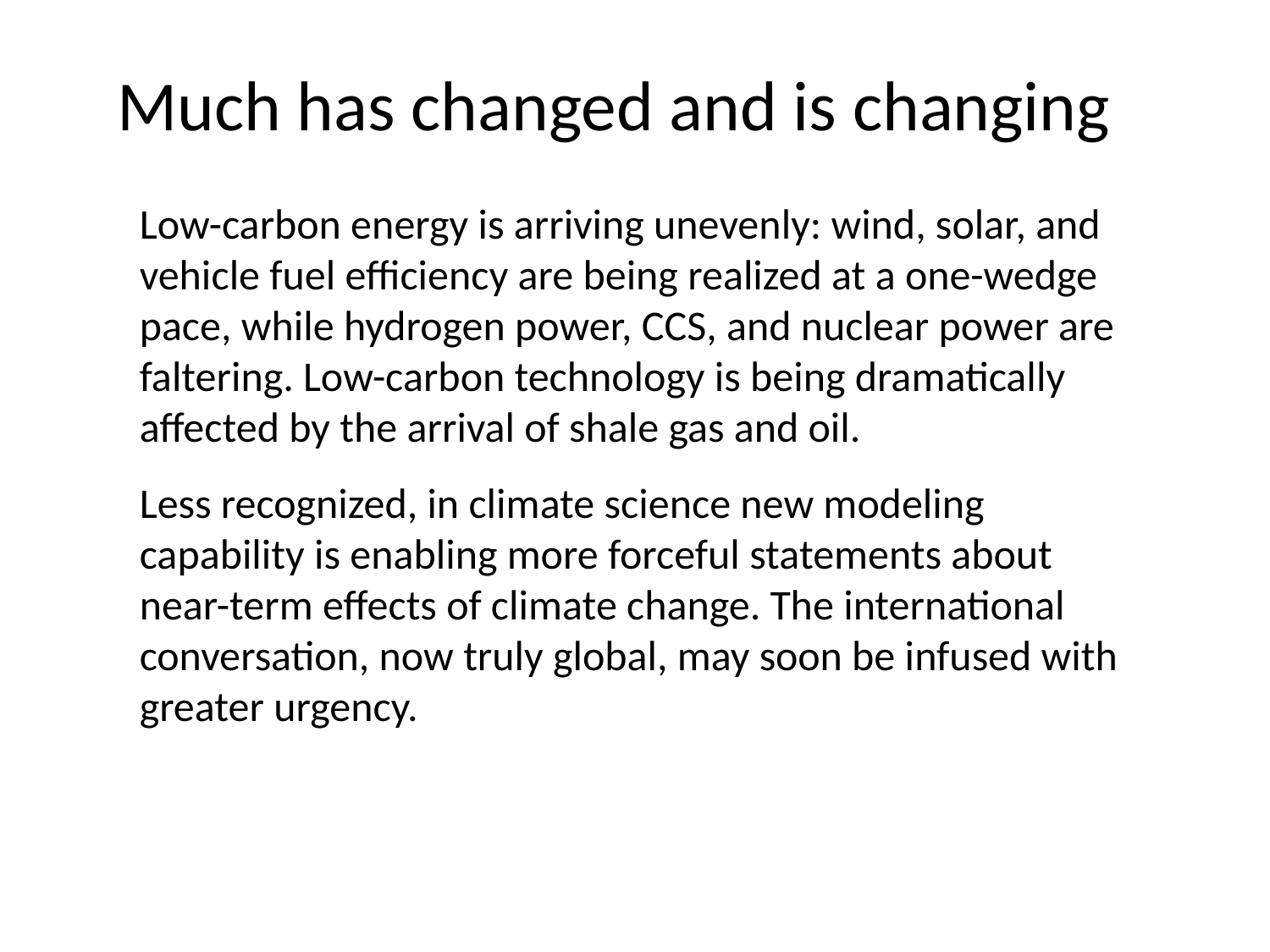

# Much has changed and is changing
Low-carbon energy is arriving unevenly: wind, solar, and vehicle fuel efficiency are being realized at a one-wedge pace, while hydrogen power, CCS, and nuclear power are faltering. Low-carbon technology is being dramatically affected by the arrival of shale gas and oil.

Less recognized, in climate science new modeling capability is enabling more forceful statements about near-term effects of climate change. The international conversation, now truly global, may soon be infused with greater urgency.